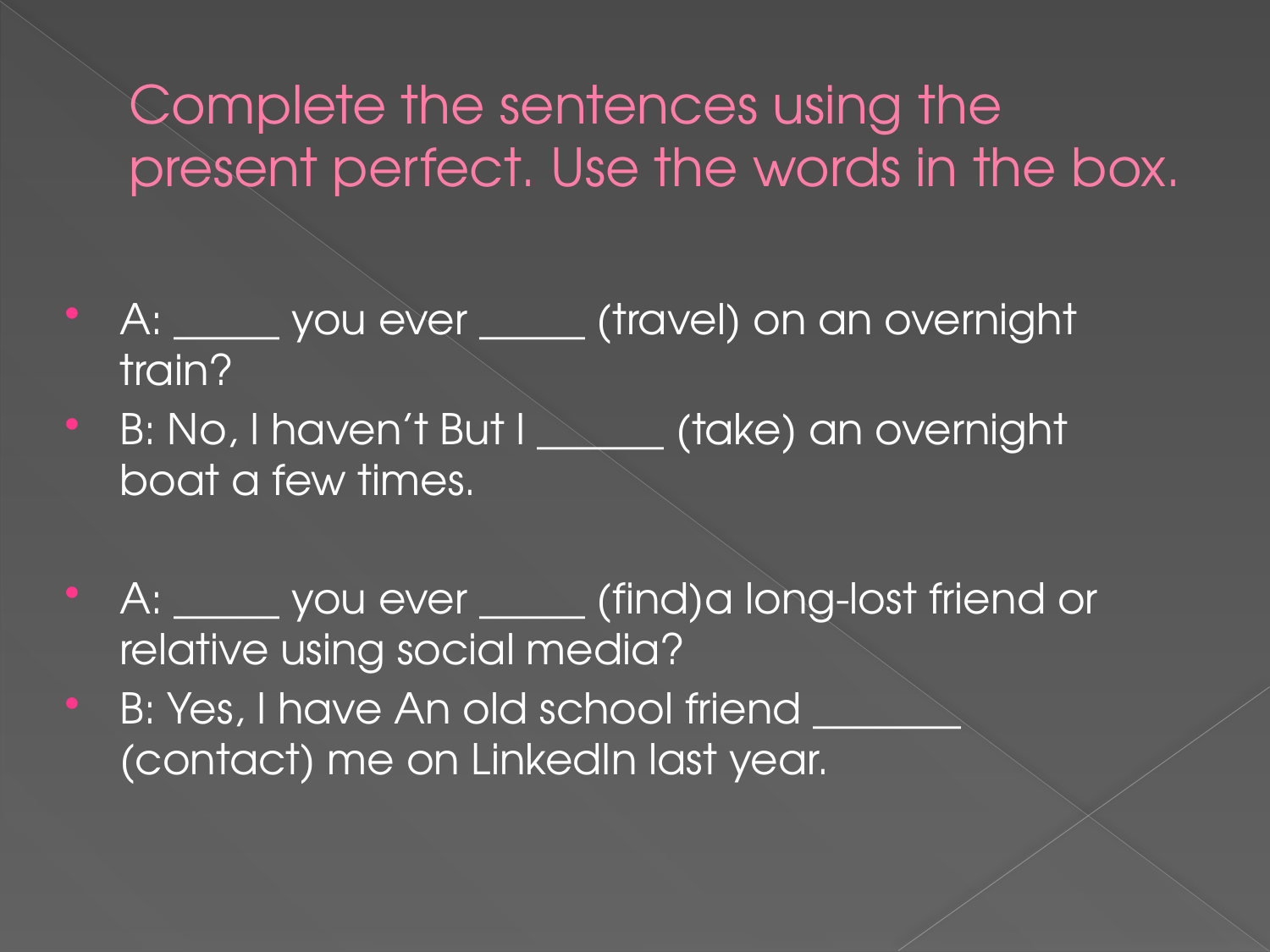

# Complete the sentences using the present perfect. Use the words in the box.
A: _____ you ever _____ (travel) on an overnight train?
B: No, I haven’t But I ______ (take) an overnight boat a few times.

A: _____ you ever _____ (find)a long-lost friend or relative using social media?
B: Yes, I have An old school friend _______ (contact) me on LinkedIn last year.